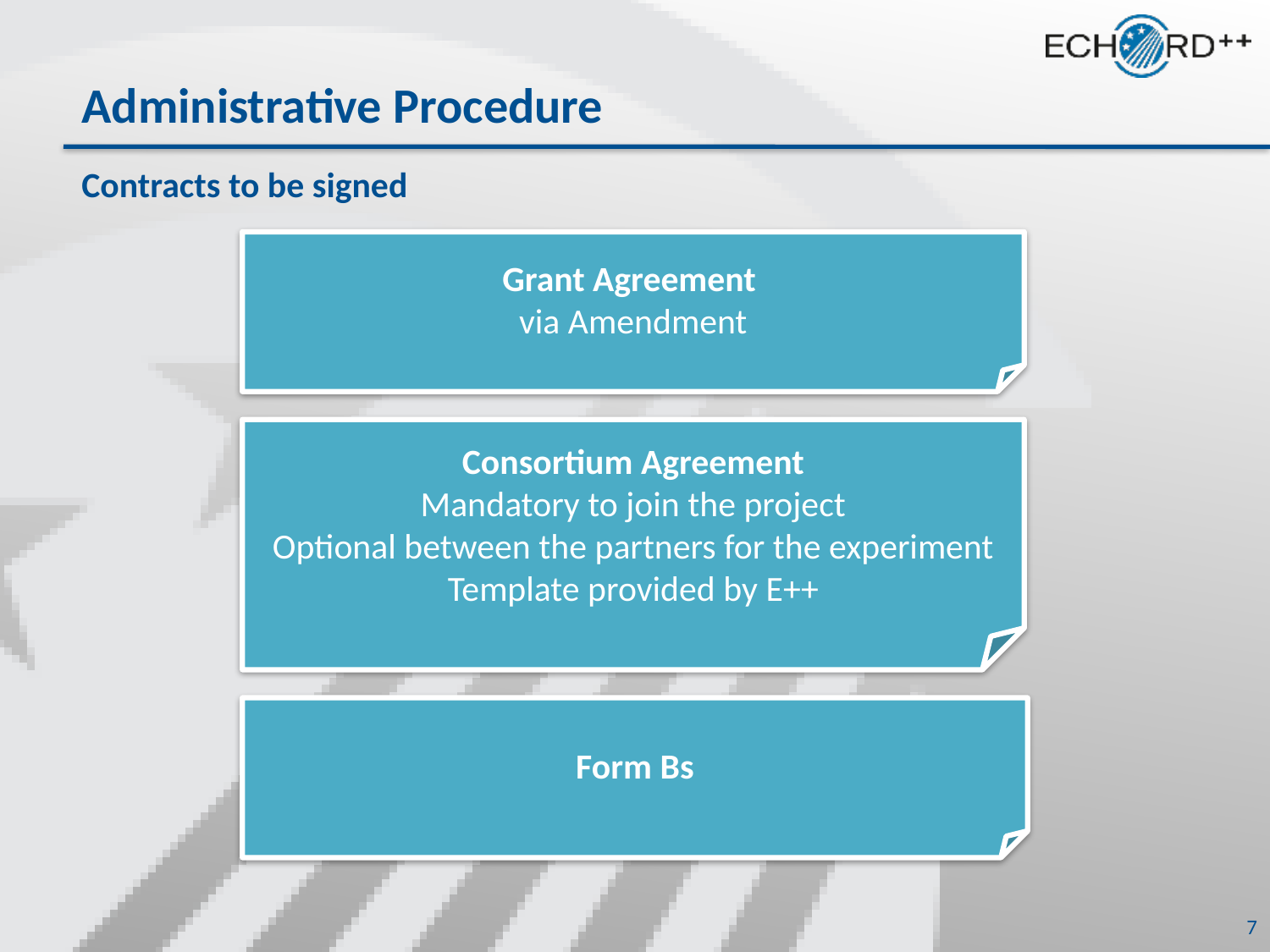

Administrative Procedure
Contracts to be signed
Grant Agreement
via Amendment
Consortium Agreement
Mandatory to join the project
Optional between the partners for the experiment Template provided by E++
Form Bs
7